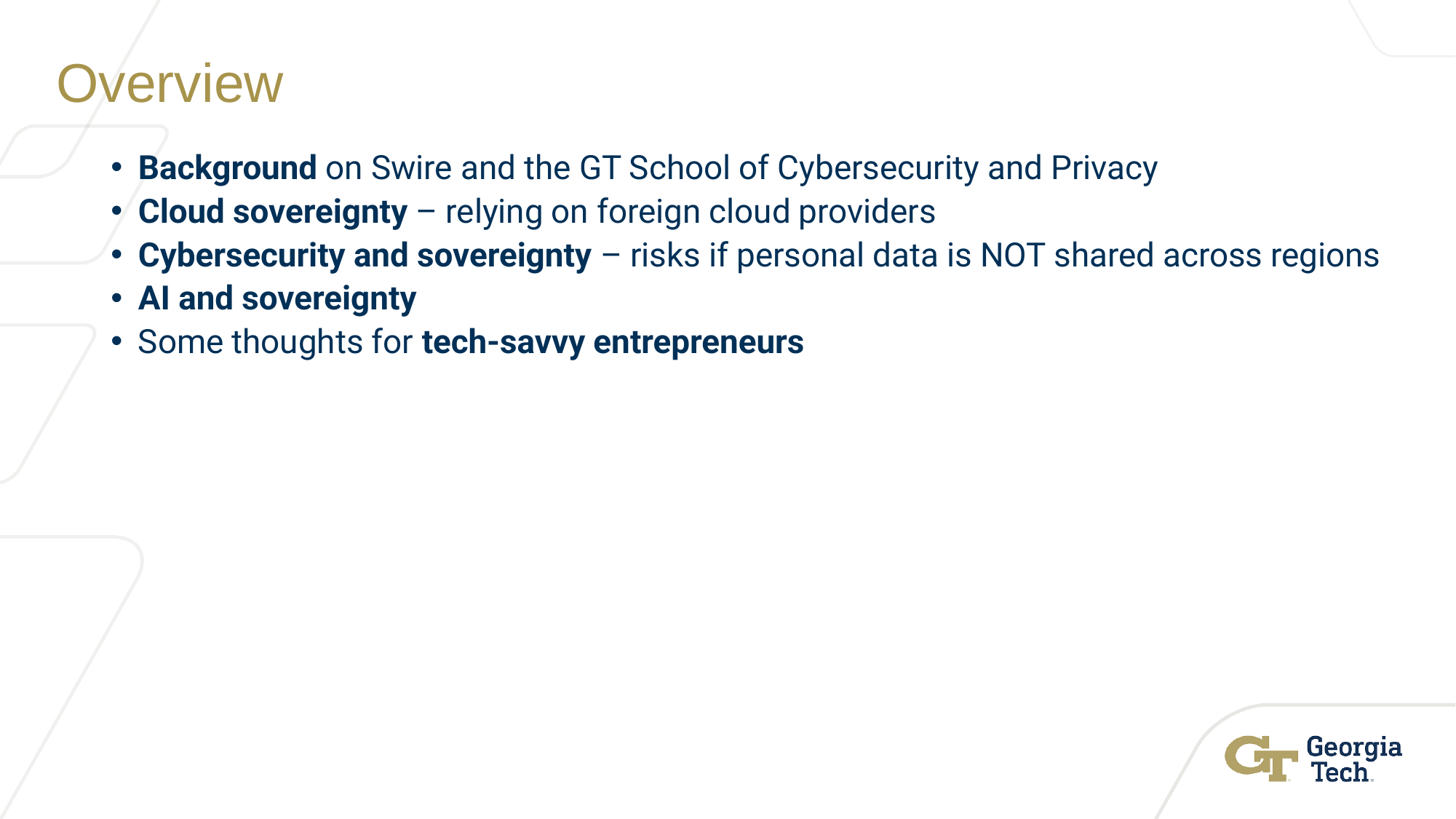

# Overview
Background on Swire and the GT School of Cybersecurity and Privacy
Cloud sovereignty – relying on foreign cloud providers
Cybersecurity and sovereignty – risks if personal data is NOT shared across regions
AI and sovereignty
Some thoughts for tech-savvy entrepreneurs